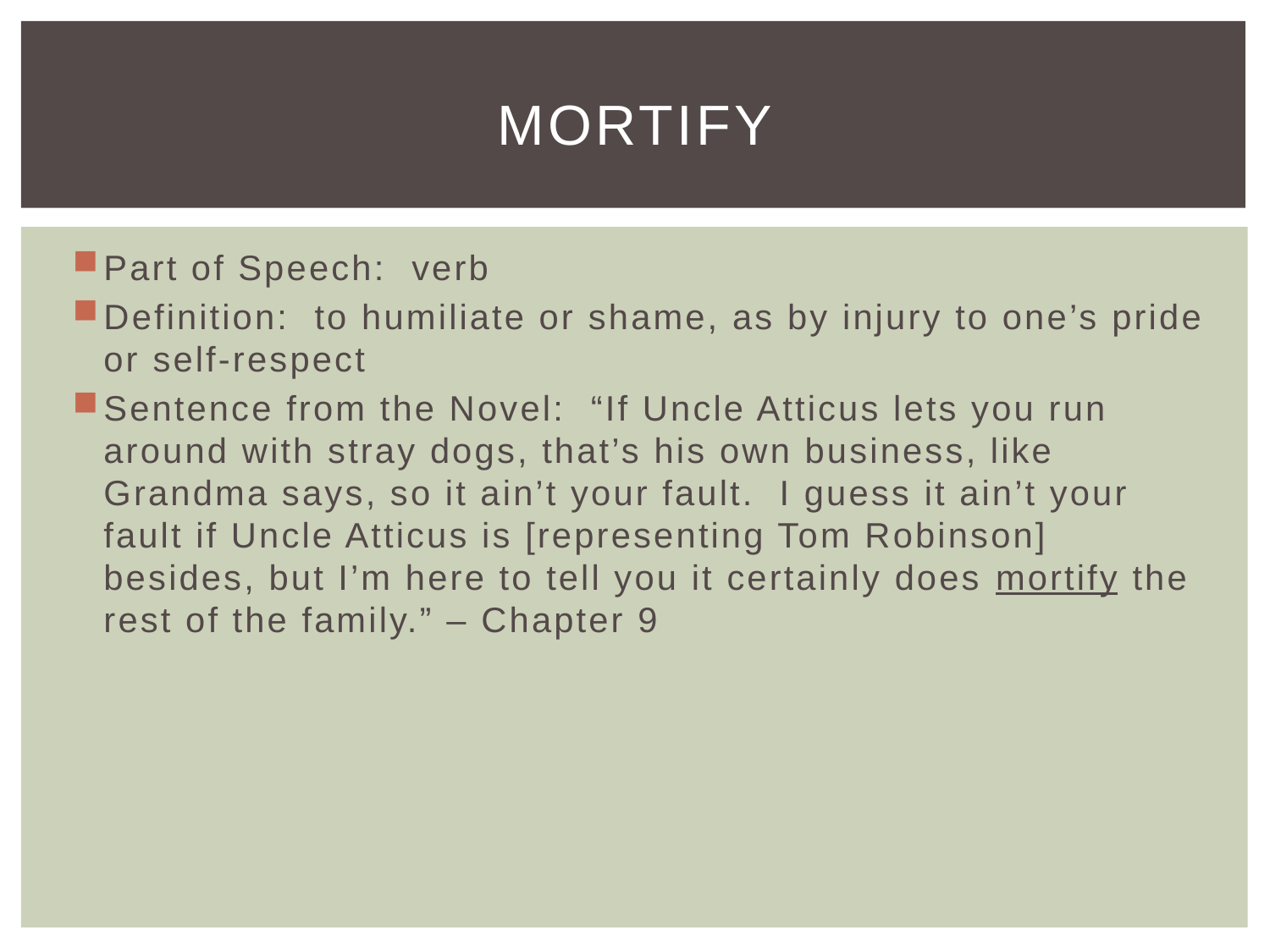

# mortify
Part of Speech:  verb
Definition:  to humiliate or shame, as by injury to one’s pride or self-respect
Sentence from the Novel:  “If Uncle Atticus lets you run around with stray dogs, that’s his own business, like Grandma says, so it ain’t your fault.  I guess it ain’t your fault if Uncle Atticus is [representing Tom Robinson] besides, but I’m here to tell you it certainly does mortify the rest of the family.” – Chapter 9